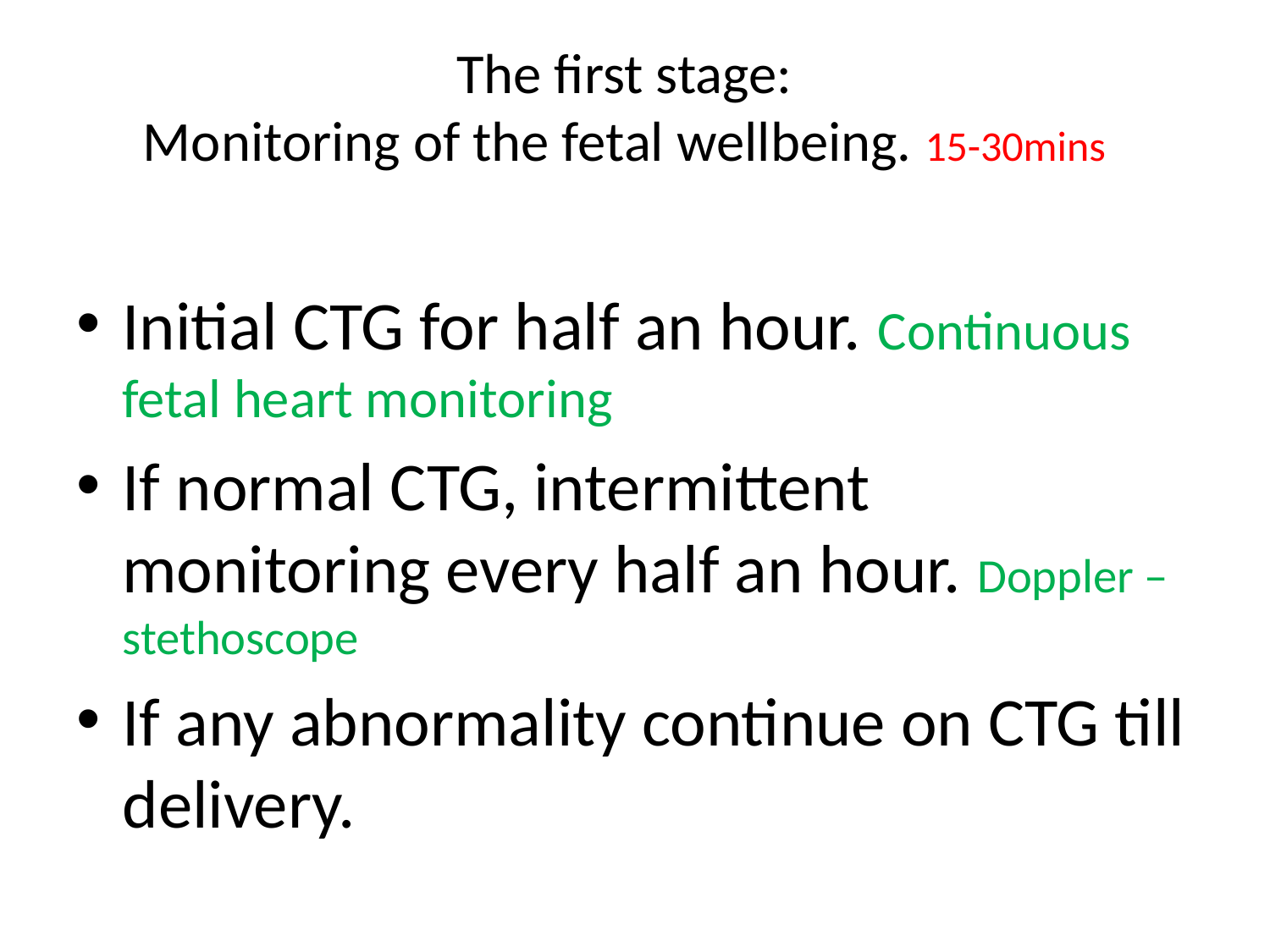

# The first stage: Monitoring of the fetal wellbeing. 15-30mins
Initial CTG for half an hour. Continuous fetal heart monitoring
If normal CTG, intermittent monitoring every half an hour. Doppler – stethoscope
If any abnormality continue on CTG till delivery.